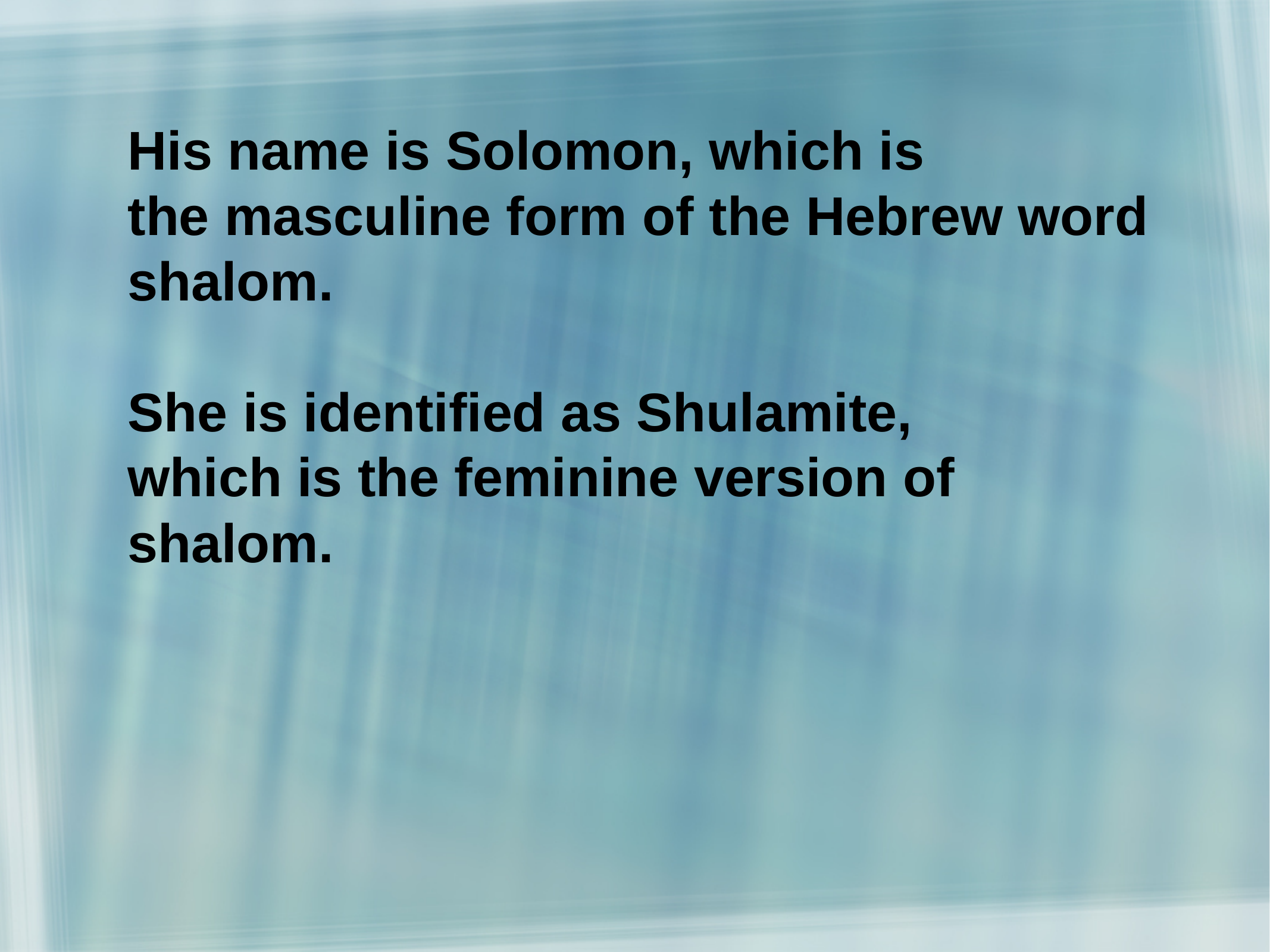

His name is Solomon, which is
the masculine form of the Hebrew word shalom.
She is identified as Shulamite,
which is the feminine version of shalom.